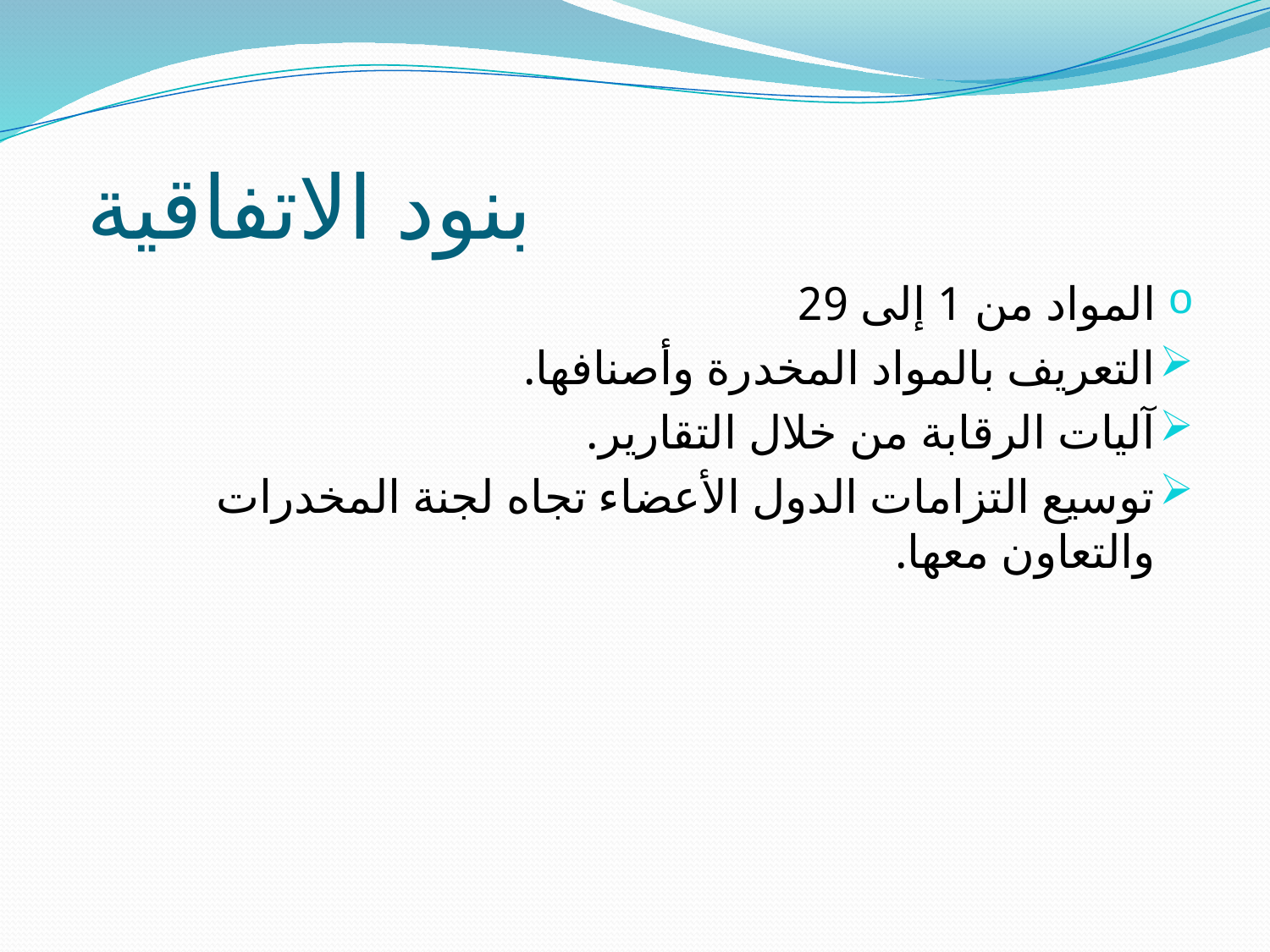

# بنود الاتفاقية
المواد من 1 إلى 29
التعريف بالمواد المخدرة وأصنافها.
آليات الرقابة من خلال التقارير.
توسيع التزامات الدول الأعضاء تجاه لجنة المخدرات والتعاون معها.